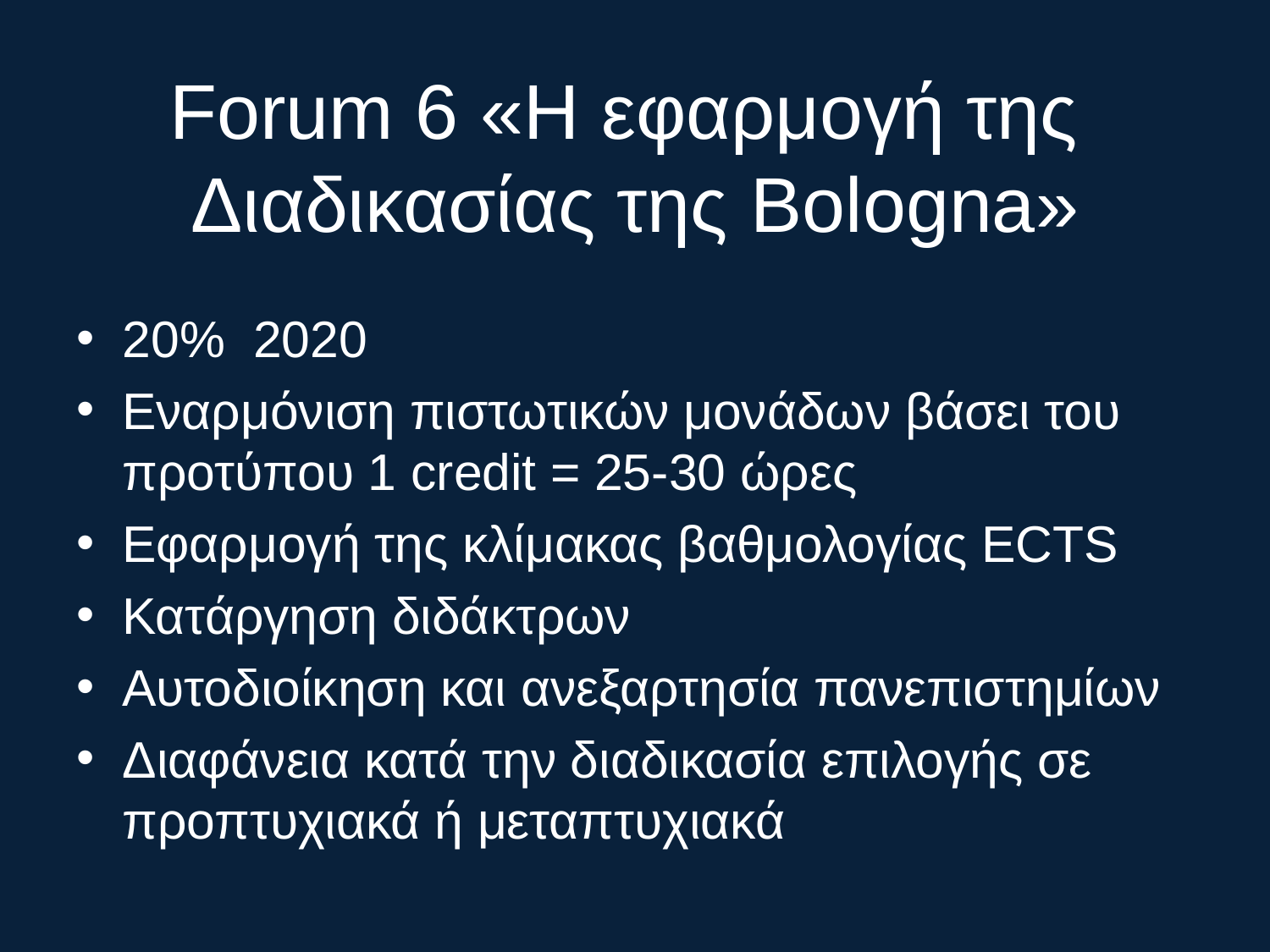

# Forum 6 «Η εφαρμογή της Διαδικασίας της Bologna»

20%  2020
Εναρμόνιση πιστωτικών μονάδων βάσει του προτύπου 1 credit = 25-30 ώρες
Εφαρμογή της κλίμακας βαθμολογίας ECTS
Κατάργηση διδάκτρων
Αυτοδιοίκηση και ανεξαρτησία πανεπιστημίων
Διαφάνεια κατά την διαδικασία επιλογής σε προπτυχιακά ή μεταπτυχιακά